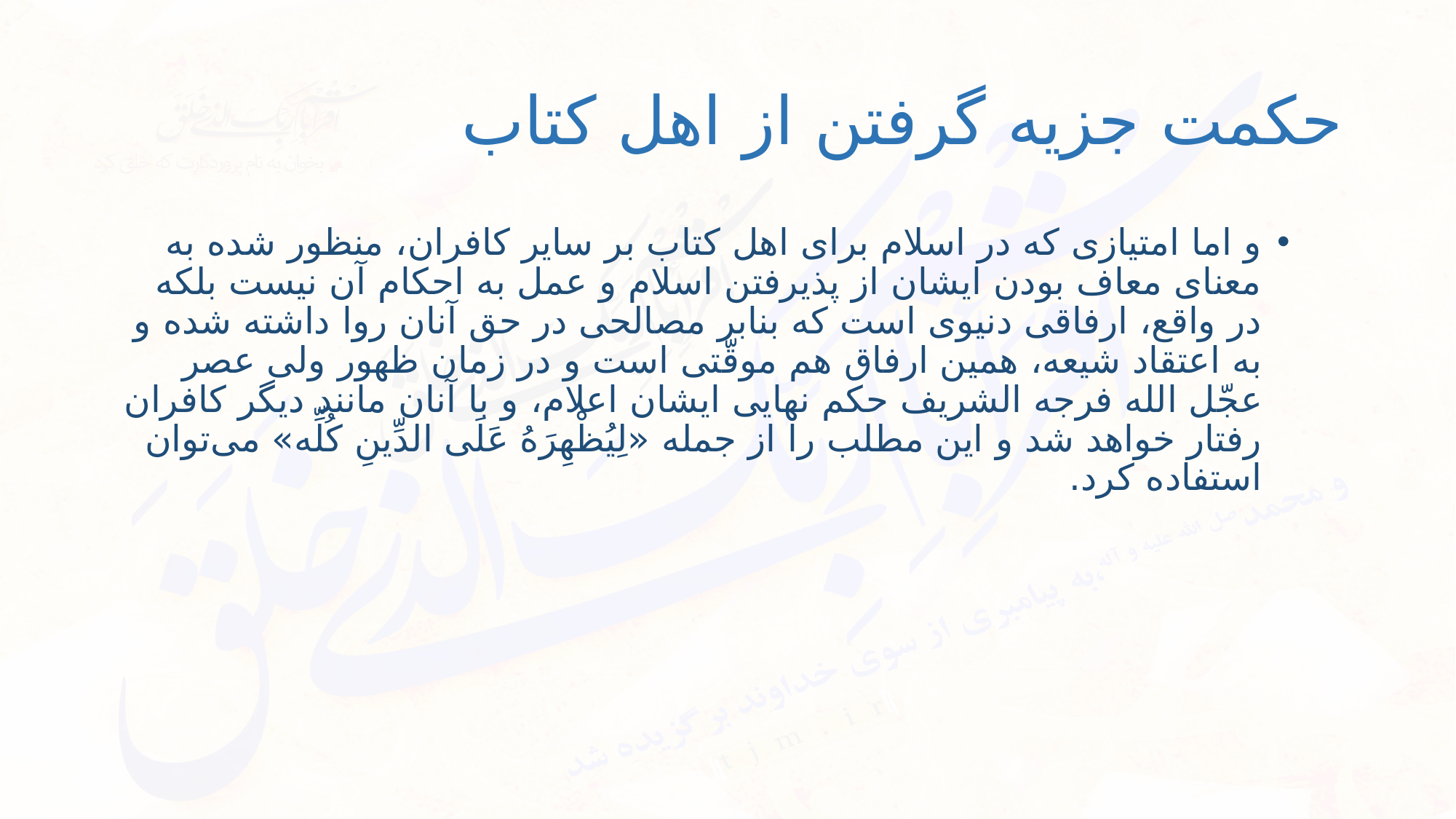

# حکمت جزیه گرفتن از اهل کتاب
و اما امتيازى كه در اسلام براى اهل كتاب بر ساير كافران، منظور شده به معناى معاف بودن ايشان از پذيرفتن اسلام و عمل به احكام آن نيست بلكه در واقع، ارفاقى دنيوى است كه بنابر مصالحى در حق آنان روا داشته شده و به اعتقاد شيعه، همين ارفاق هم موقّتى است و در زمان ظهور ولى عصر عجّل الله فرجه الشريف حكم نهايى ايشان اعلام، و با آنان مانند ديگر كافران رفتار خواهد شد و اين مطلب را از جمله «لِيُظْهِرَهُ عَلَى الدِّينِ كُلِّه» مى‌توان استفاده كرد.